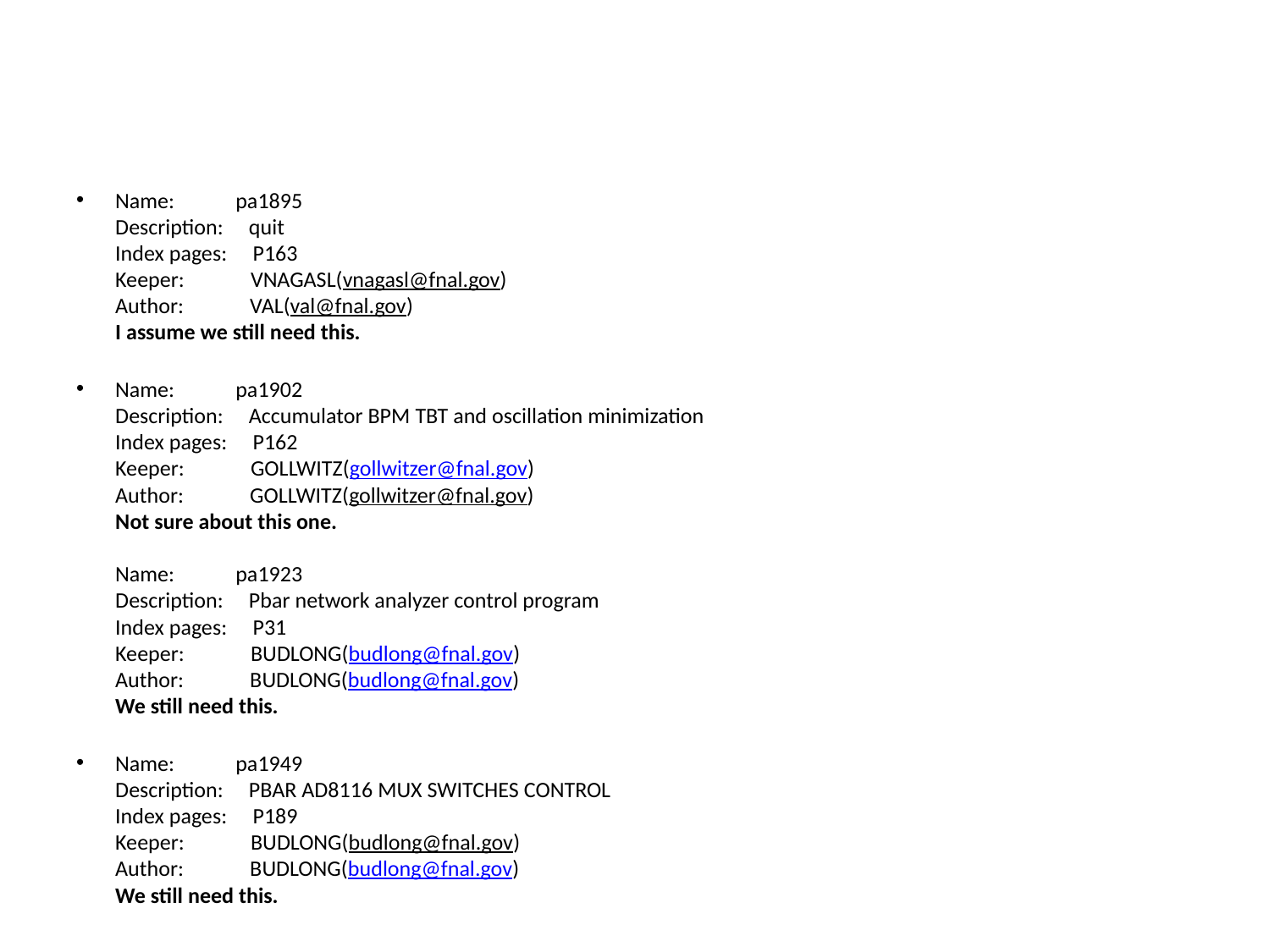

#
Name:            pa1895
Description:     quit
Index pages:     P163
Keeper:             VNAGASL(vnagasl@fnal.gov)
Author:             VAL(val@fnal.gov)
I assume we still need this.
Name:            pa1902
Description:     Accumulator BPM TBT and oscillation minimization
Index pages:     P162
Keeper:             GOLLWITZ(gollwitzer@fnal.gov)
Author:             GOLLWITZ(gollwitzer@fnal.gov)
Not sure about this one.
Name:            pa1923
Description:     Pbar network analyzer control program
Index pages:     P31
Keeper:             BUDLONG(budlong@fnal.gov)
Author:             BUDLONG(budlong@fnal.gov)
We still need this.
Name:            pa1949
Description:     PBAR AD8116 MUX SWITCHES CONTROL
Index pages:     P189
Keeper:             BUDLONG(budlong@fnal.gov)
Author:             BUDLONG(budlong@fnal.gov)
We still need this.